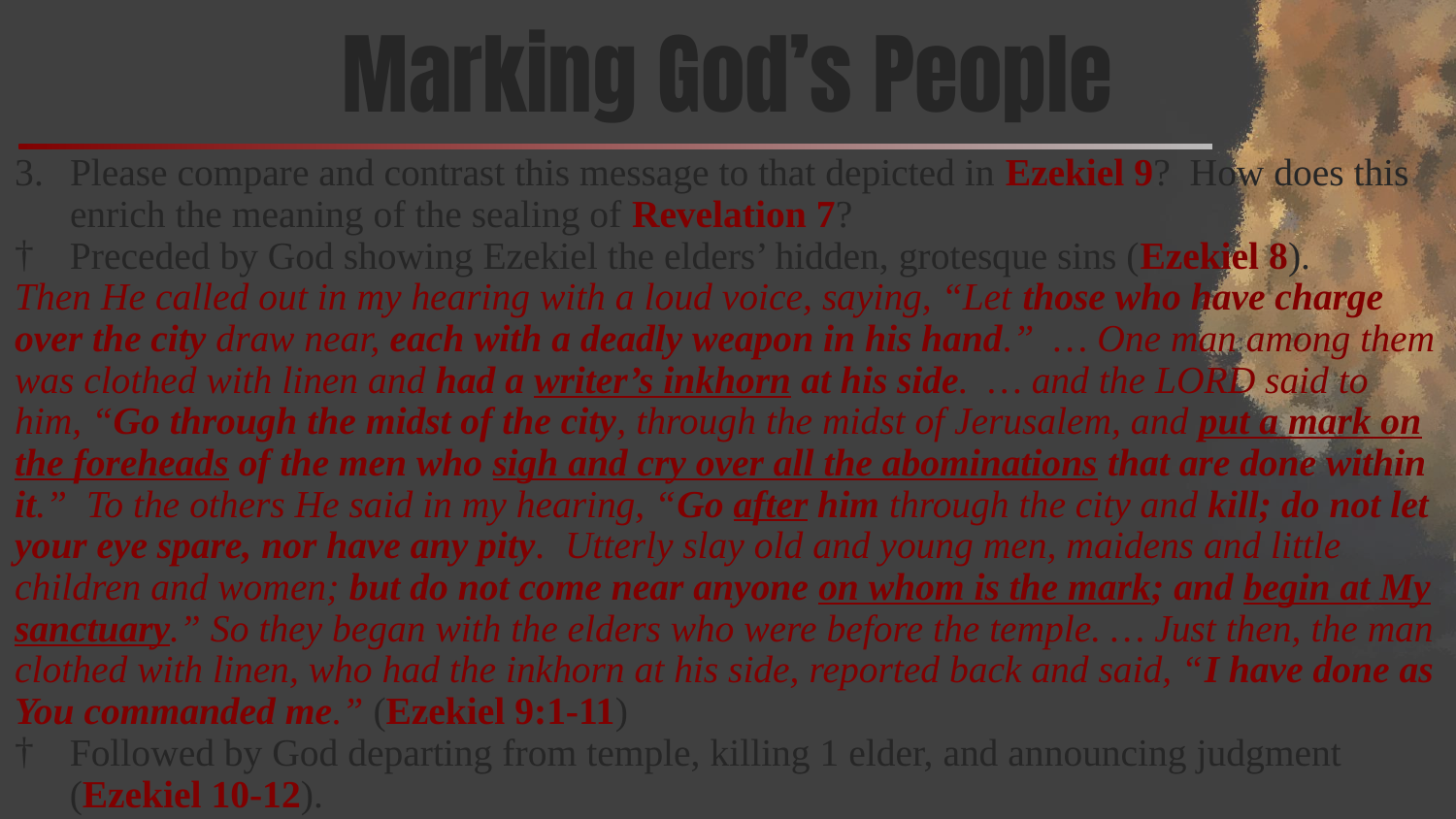

# Marking God’s People
Please compare and contrast this message to that depicted in Ezekiel 9?  How does this enrich the meaning of the sealing of Revelation 7?
Preceded by God showing Ezekiel the elders’ hidden, grotesque sins (Ezekiel 8).
Then He called out in my hearing with a loud voice, saying, “Let those who have charge over the city draw near, each with a deadly weapon in his hand.”  … One man among them was clothed with linen and had a writer’s inkhorn at his side.  … and the LORD said to him, “Go through the midst of the city, through the midst of Jerusalem, and put a mark on the foreheads of the men who sigh and cry over all the abominations that are done within it.”  To the others He said in my hearing, “Go after him through the city and kill; do not let your eye spare, nor have any pity.  Utterly slay old and young men, maidens and little children and women; but do not come near anyone on whom is the mark; and begin at My sanctuary.” So they began with the elders who were before the temple. … Just then, the man clothed with linen, who had the inkhorn at his side, reported back and said, “I have done as You commanded me.” (Ezekiel 9:1-11)
Followed by God departing from temple, killing 1 elder, and announcing judgment (Ezekiel 10-12).